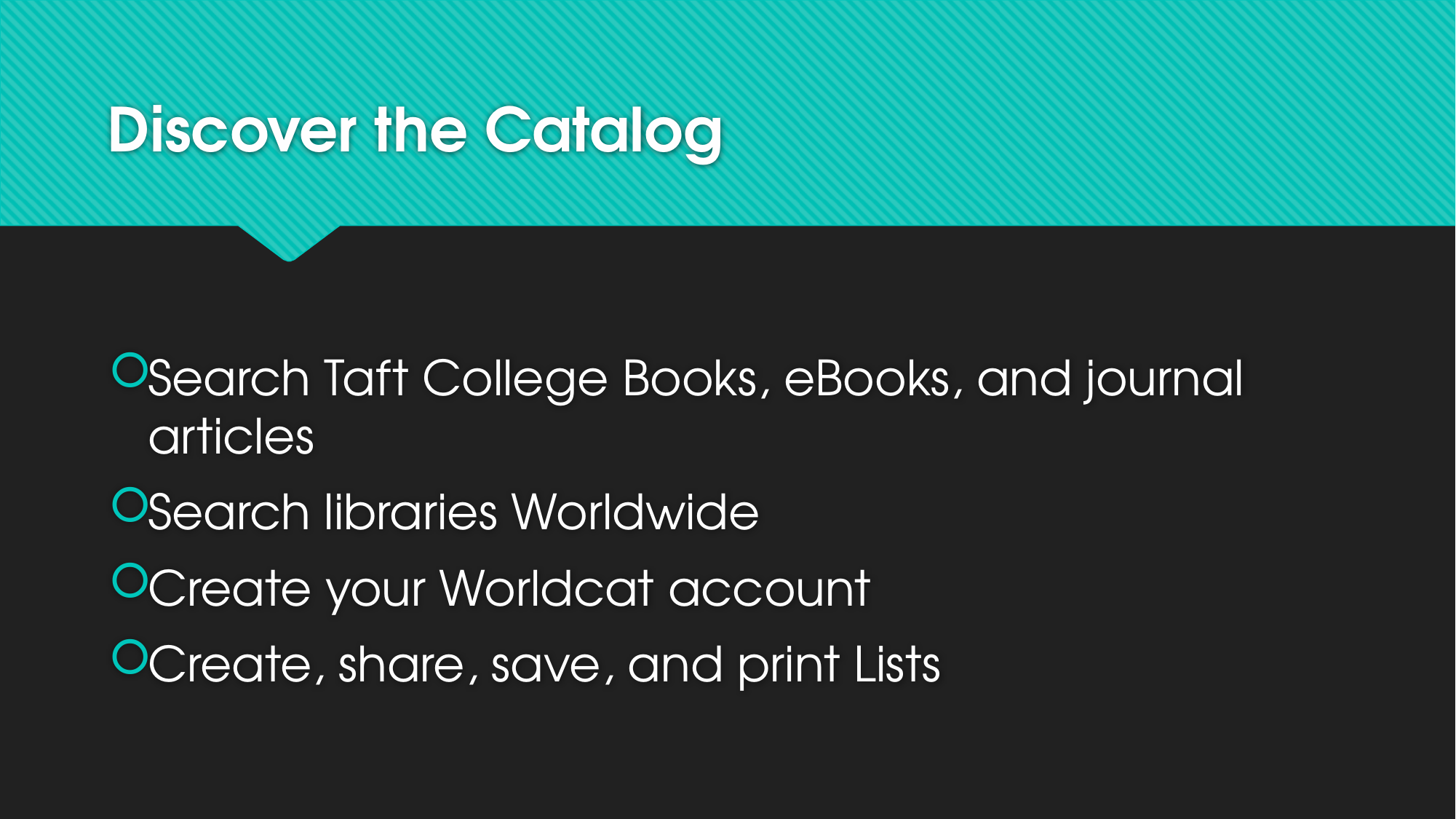

# Discover the Catalog

Search Taft College Books, eBooks, and journal articles
Search libraries Worldwide
Create your Worldcat account
Create, share, save, and print Lists